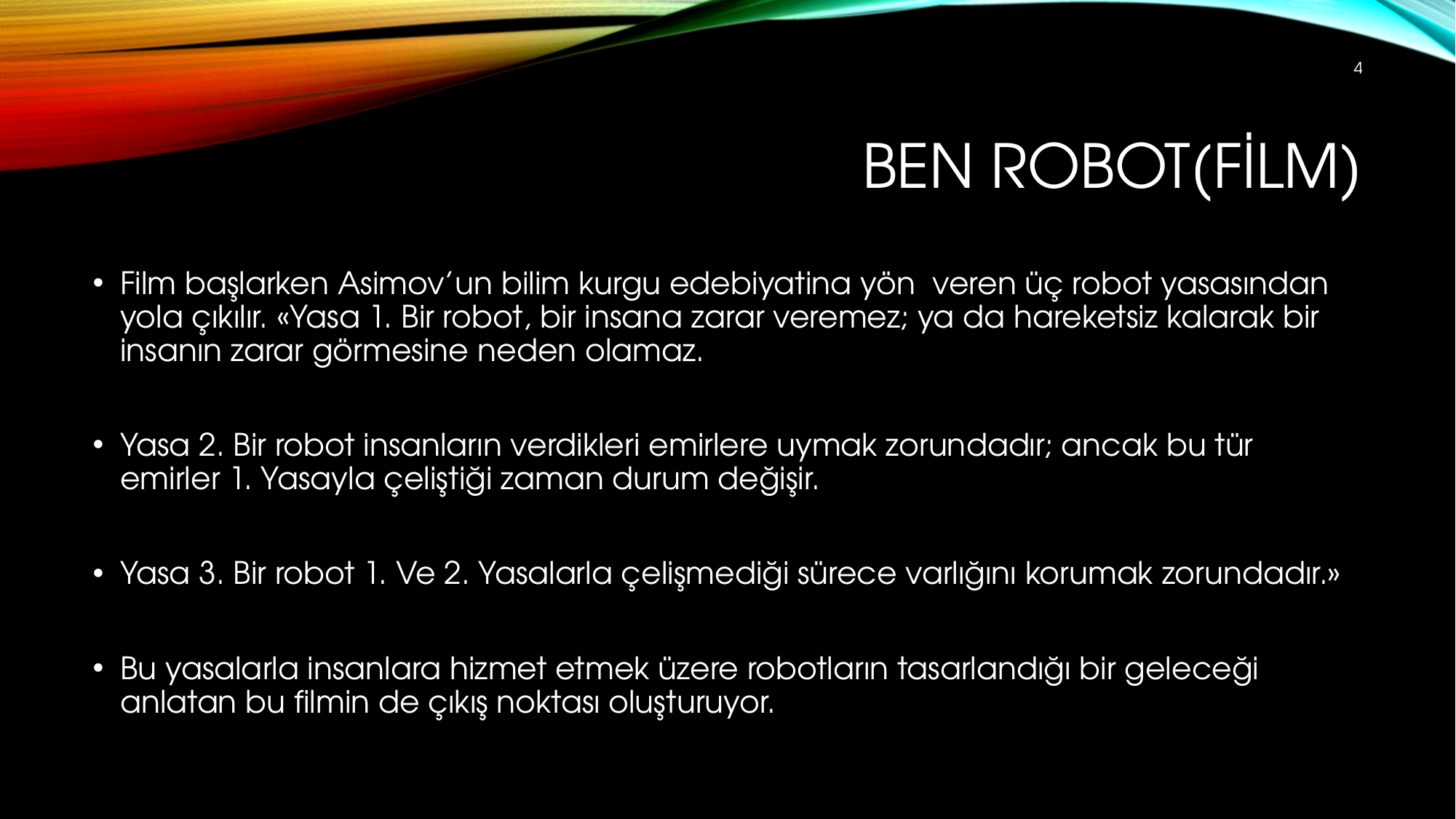

4
# BEN ROBOT(FİLM)
Film başlarken Asimov’un bilim kurgu edebiyatina yön  veren üç robot yasasından yola çıkılır. «Yasa 1. Bir robot, bir insana zarar veremez; ya da hareketsiz kalarak bir insanın zarar görmesine neden olamaz.

Yasa 2. Bir robot insanların verdikleri emirlere uymak zorundadır; ancak bu tür emirler 1. Yasayla çeliştiği zaman durum değişir.

Yasa 3. Bir robot 1. Ve 2. Yasalarla çelişmediği sürece varlığını korumak zorundadır.»

Bu yasalarla insanlara hizmet etmek üzere robotların tasarlandığı bir geleceği anlatan bu filmin de çıkış noktası oluşturuyor.